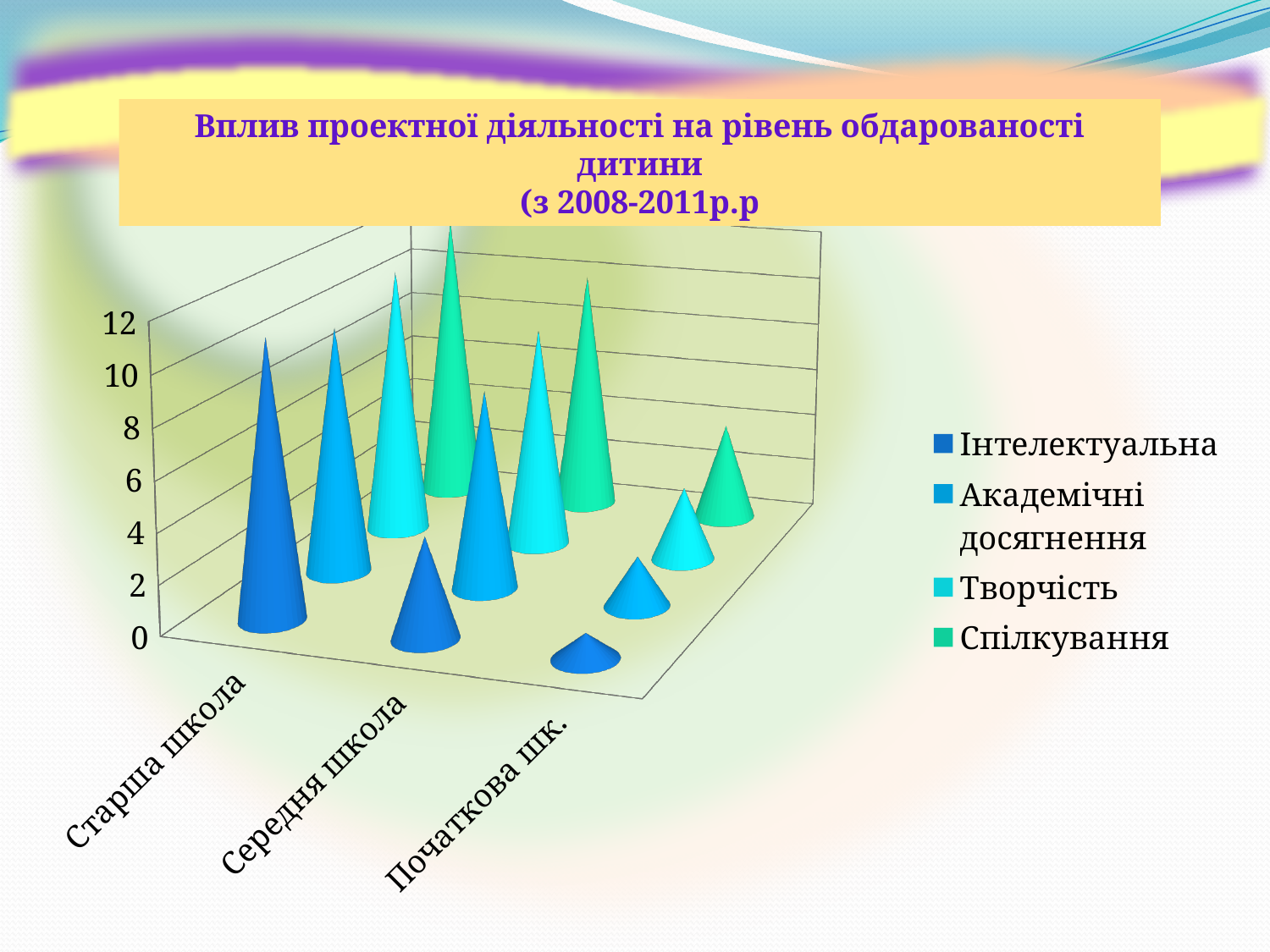

Вплив проектної діяльності на рівень обдарованості дитини
(з 2008-2011р.р

[unsupported chart]